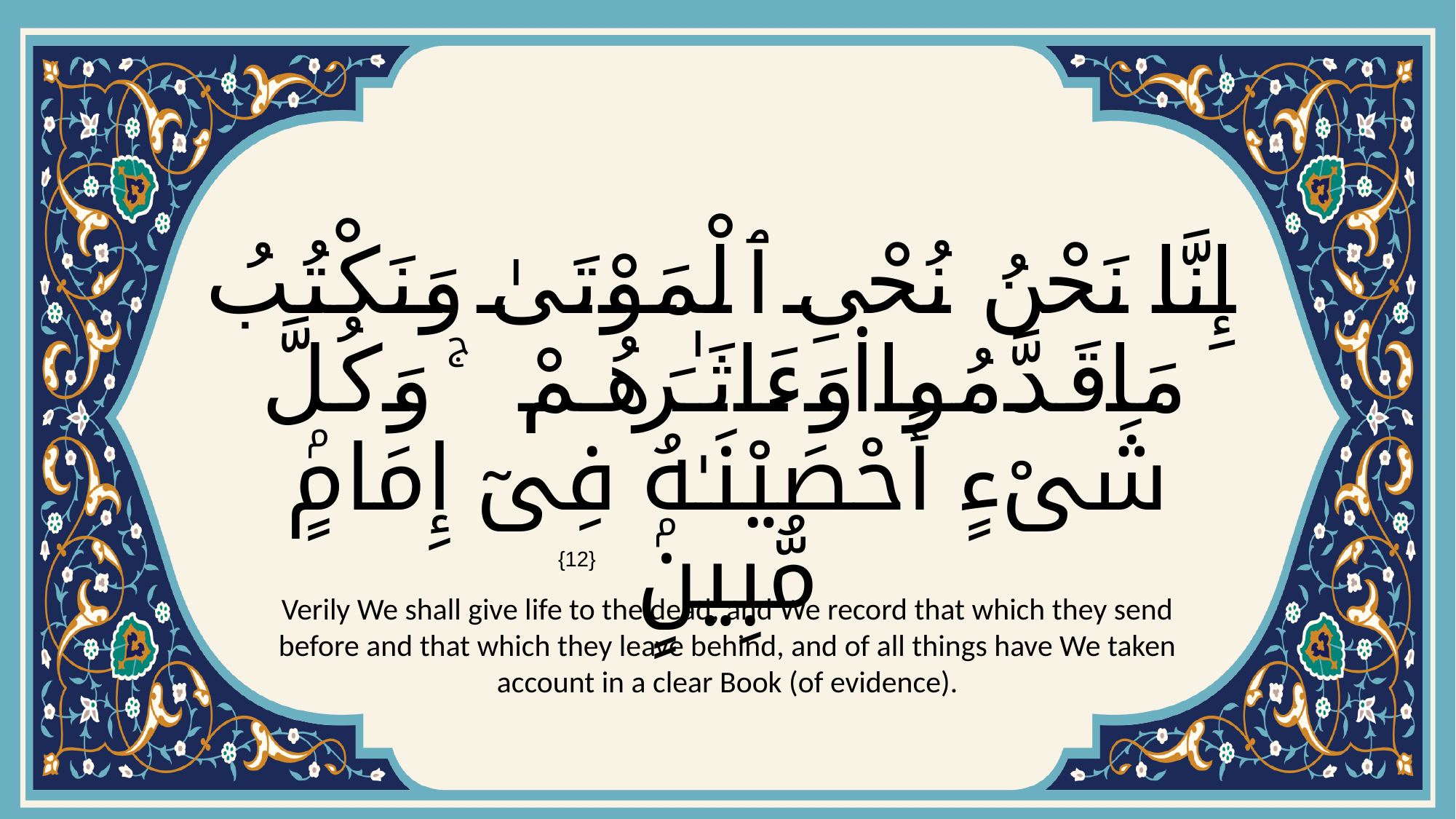

# إِنَّا نَحْنُ نُحْىِ ٱلْمَوْتَىٰ وَنَكْتُبُ مَا قَدَّمُوا۟ وَءَاثَـٰرَهُمْ ۚ وَكُلَّ شَىْءٍ أَحْصَيْنَـٰهُ فِىٓ إِمَامٍۢ مُّبِينٍۢ
{12}
Verily We shall give life to the dead, and We record that which they send before and that which they leave behind, and of all things have We taken account in a clear Book (of evidence).